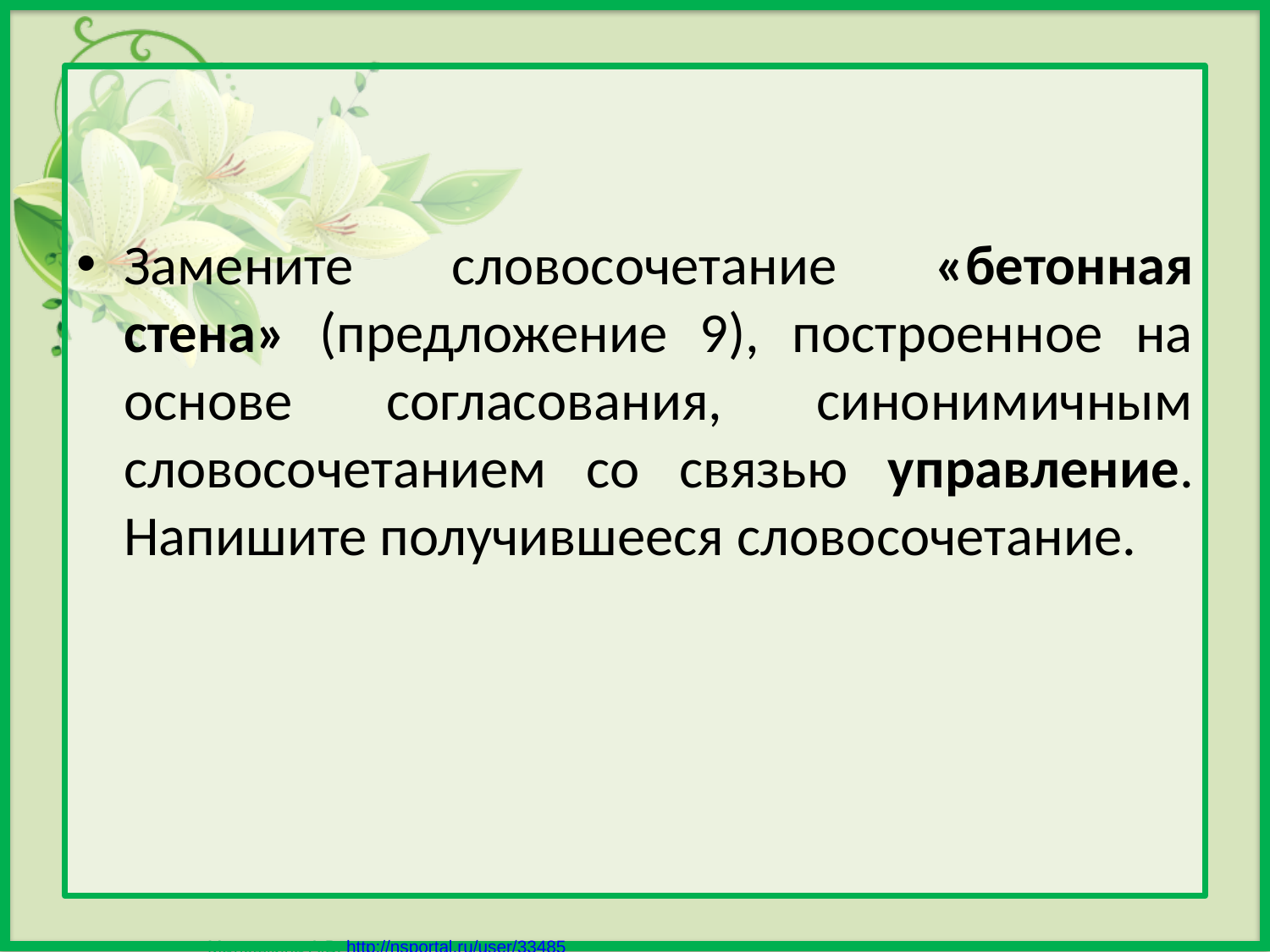

Замените словосочетание «бетонная стена» (предложение 9), построенное на основе согласования, синонимичным словосочетанием со связью управление. Напишите получившееся словосочетание.